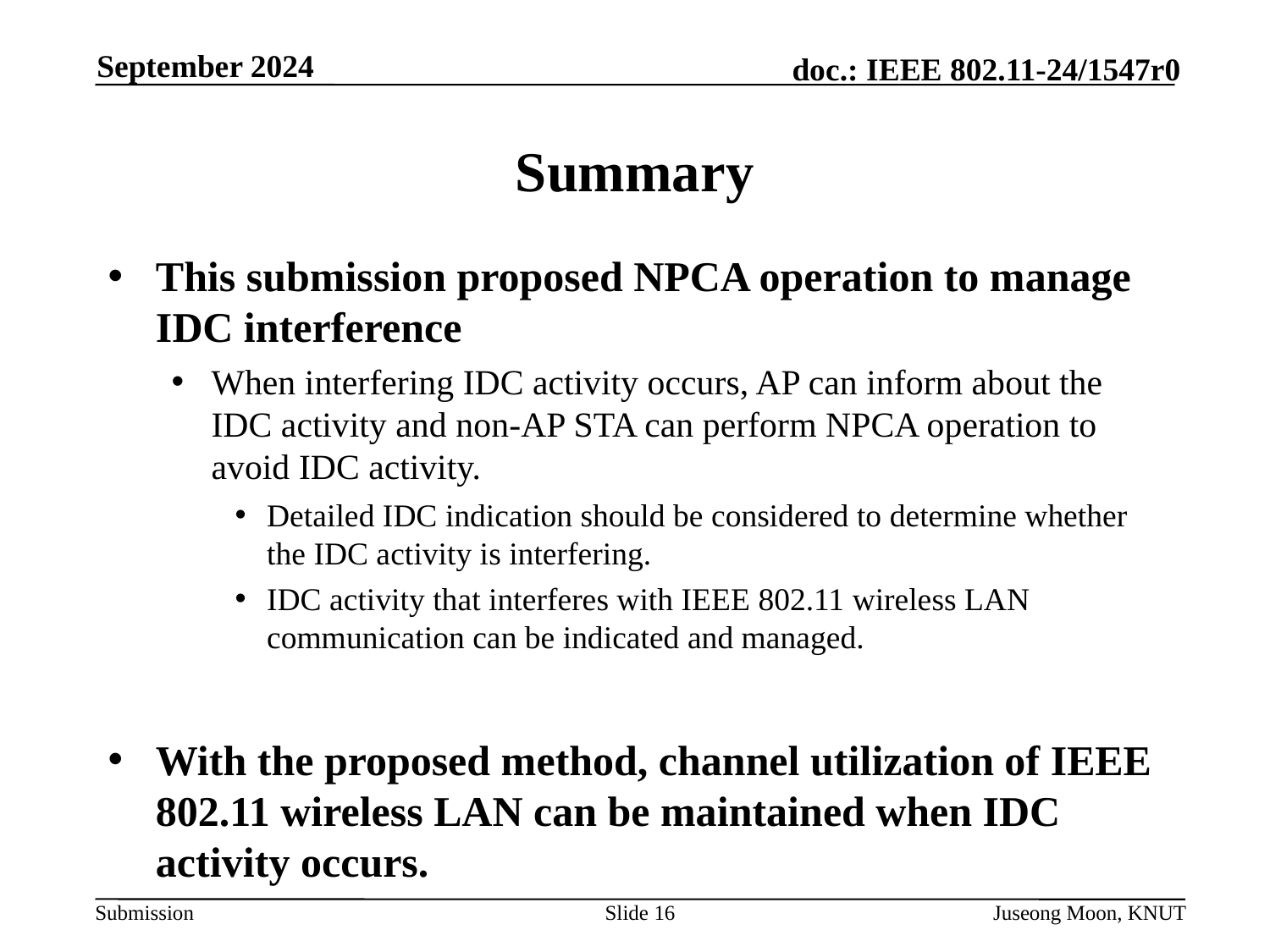

September 2024
# Summary
This submission proposed NPCA operation to manage IDC interference
When interfering IDC activity occurs, AP can inform about the IDC activity and non-AP STA can perform NPCA operation to avoid IDC activity.
Detailed IDC indication should be considered to determine whether the IDC activity is interfering.
IDC activity that interferes with IEEE 802.11 wireless LAN communication can be indicated and managed.

With the proposed method, channel utilization of IEEE 802.11 wireless LAN can be maintained when IDC activity occurs.
Slide 16
Juseong Moon, KNUT